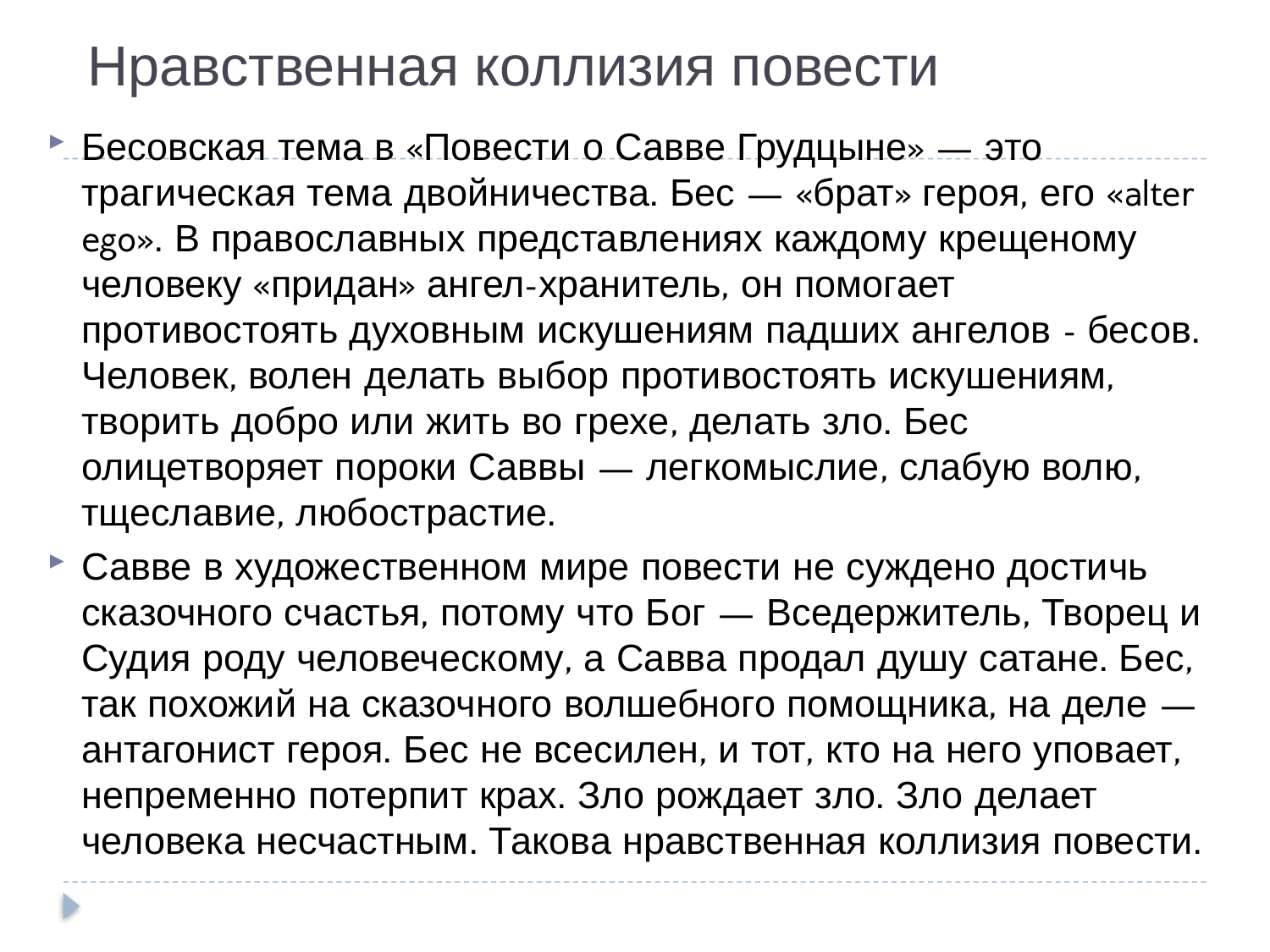

# Нравственная коллизия повести
Бесовская тема в «Повести о Савве Грудцыне» — это трагическая тема двойничества. Бес — «брат» героя, его «alter ego». В православных представлениях каждому крещеному человеку «придан» ангел-хранитель, он помогает противостоять духовным искушениям падших ангелов - бесов. Человек, волен делать выбор противостоять искушениям, творить добро или жить во грехе, делать зло. Бес олицетворяет пороки Саввы — легкомыслие, слабую волю, тщеславие, любострастие.
Савве в художественном мире повести не суждено достичь сказочного счастья, потому что Бог — Вседержитель, Творец и Судия роду человеческому, а Савва продал душу сатане. Бес, так похожий на сказочного волшебного помощника, на деле — антагонист героя. Бес не всесилен, и тот, кто на него уповает, непременно потерпит крах. Зло рождает зло. Зло делает человека несчастным. Такова нравственная коллизия повести.